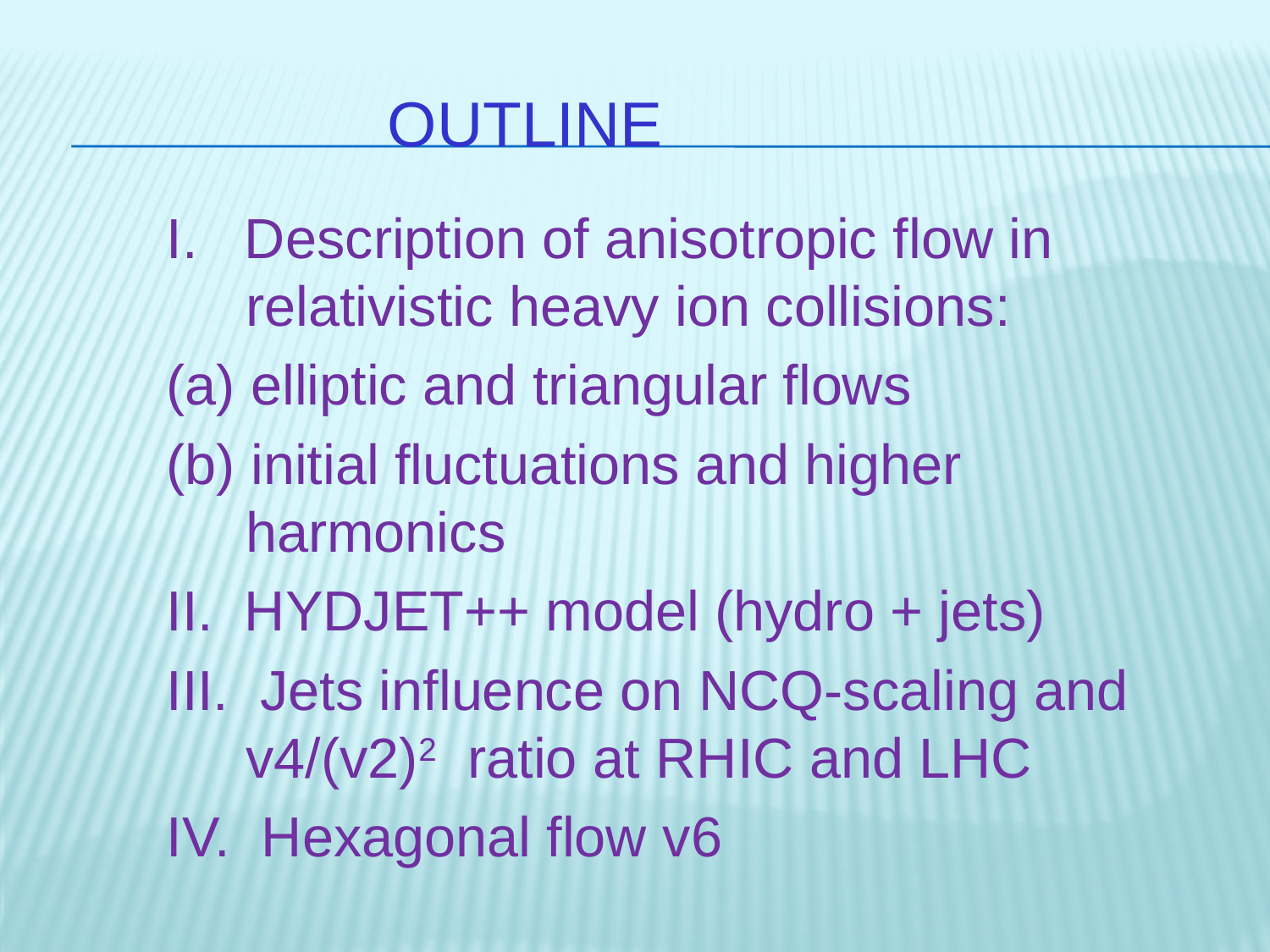

# Outline
I.   Description of anisotropic flow in relativistic heavy ion collisions:
(a) elliptic and triangular flows
(b) initial fluctuations and higher harmonics
II.  HYDJET++ model (hydro + jets)
III.  Jets influence on NCQ-scaling and   v4/(v2)2  ratio at RHIC and LHC
IV.  Hexagonal flow v6